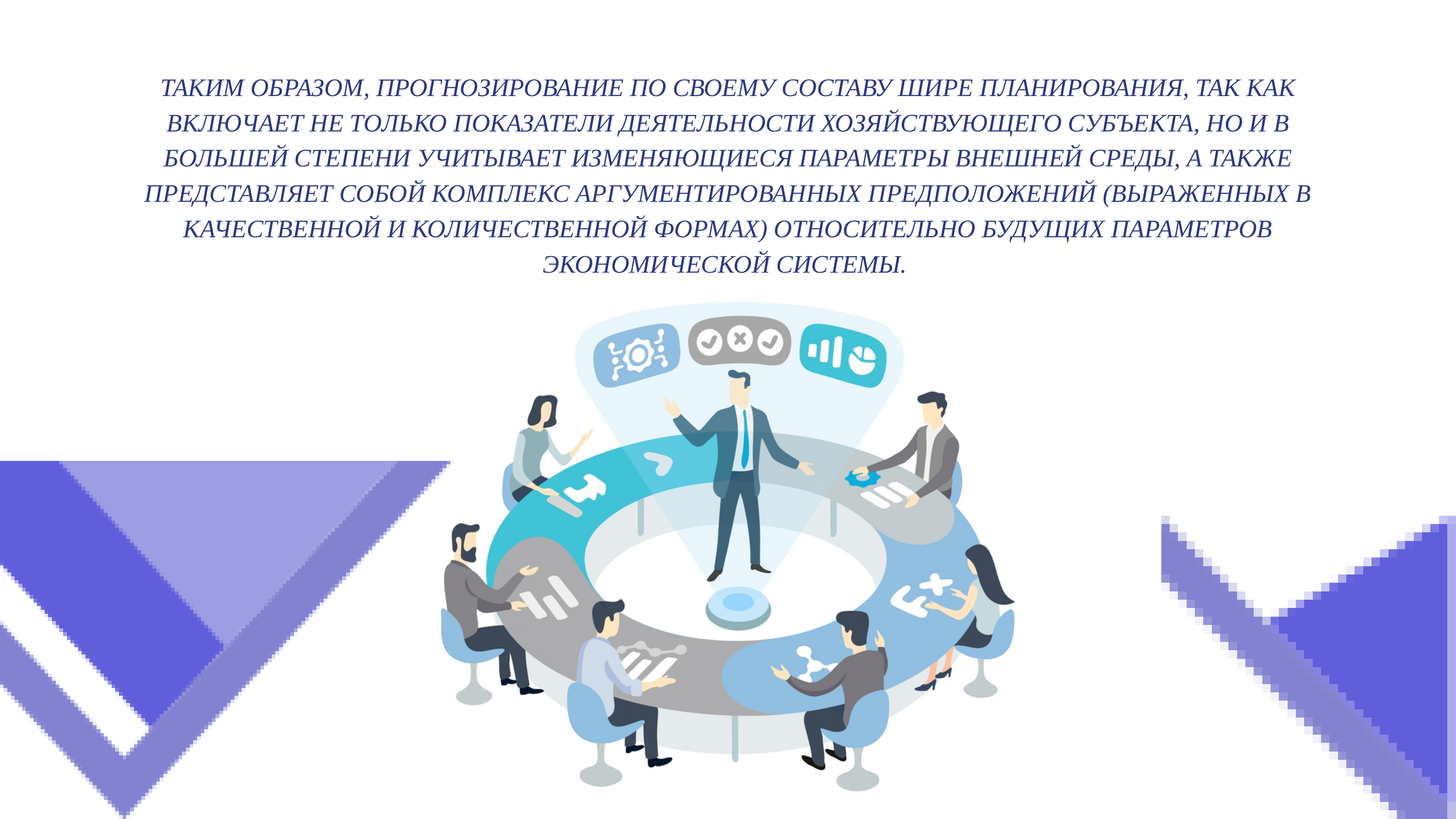

ТАКИМ ОБРАЗОМ, ПРОГНОЗИРОВАНИЕ ПО СВОЕМУ СОСТАВУ ШИРЕ ПЛАНИРОВАНИЯ, ТАК КАК ВКЛЮЧАЕТ НЕ ТОЛЬКО ПОКАЗАТЕЛИ ДЕЯТЕЛЬНОСТИ ХОЗЯЙСТВУЮЩЕГО СУБЪЕКТА, НО И В БОЛЬШЕЙ СТЕПЕНИ УЧИТЫВАЕТ ИЗМЕНЯЮЩИЕСЯ ПАРАМЕТРЫ ВНЕШНЕЙ СРЕДЫ, А ТАКЖЕ ПРЕДСТАВЛЯЕТ СОБОЙ КОМПЛЕКС АРГУМЕНТИРОВАННЫХ ПРЕДПОЛОЖЕНИЙ (ВЫРАЖЕННЫХ В КАЧЕСТВЕННОЙ И КОЛИЧЕСТВЕННОЙ ФОРМАХ) ОТНОСИТЕЛЬНО БУДУЩИХ ПАРАМЕТРОВ ЭКОНОМИЧЕСКОЙ СИСТЕМЫ.